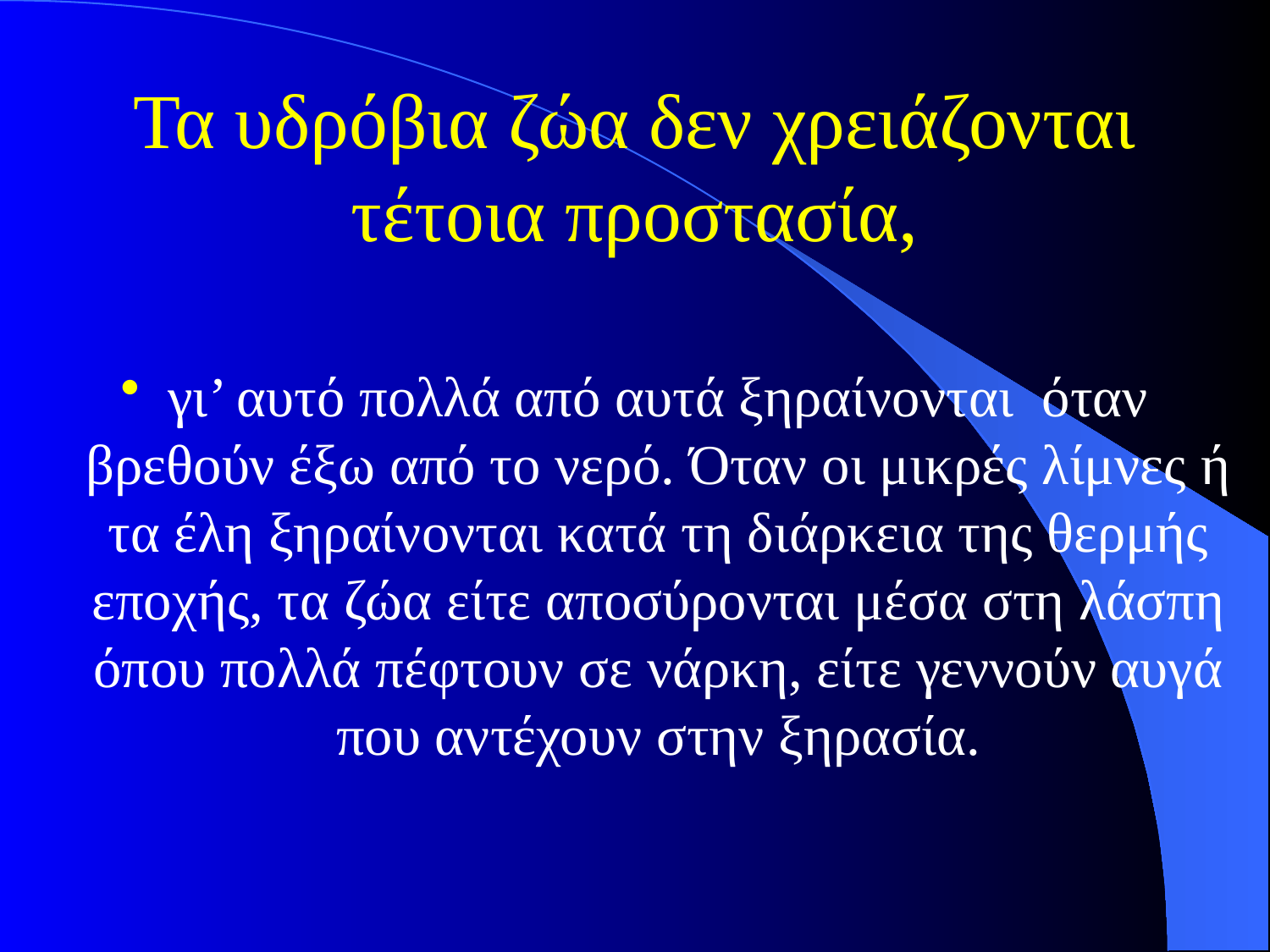

# Τα υδρόβια ζώα δεν χρειάζονται τέτοια προστασία,

γι’ αυτό πολλά από αυτά ξηραίνονται  όταν βρεθούν έξω από το νερό. Όταν οι μικρές λίμνες ή τα έλη ξηραίνονται κατά τη διάρκεια της θερμής εποχής, τα ζώα είτε αποσύρονται μέσα στη λάσπη όπου πολλά πέφτουν σε νάρκη, είτε γεννούν αυγά που αντέχουν στην ξηρασία.